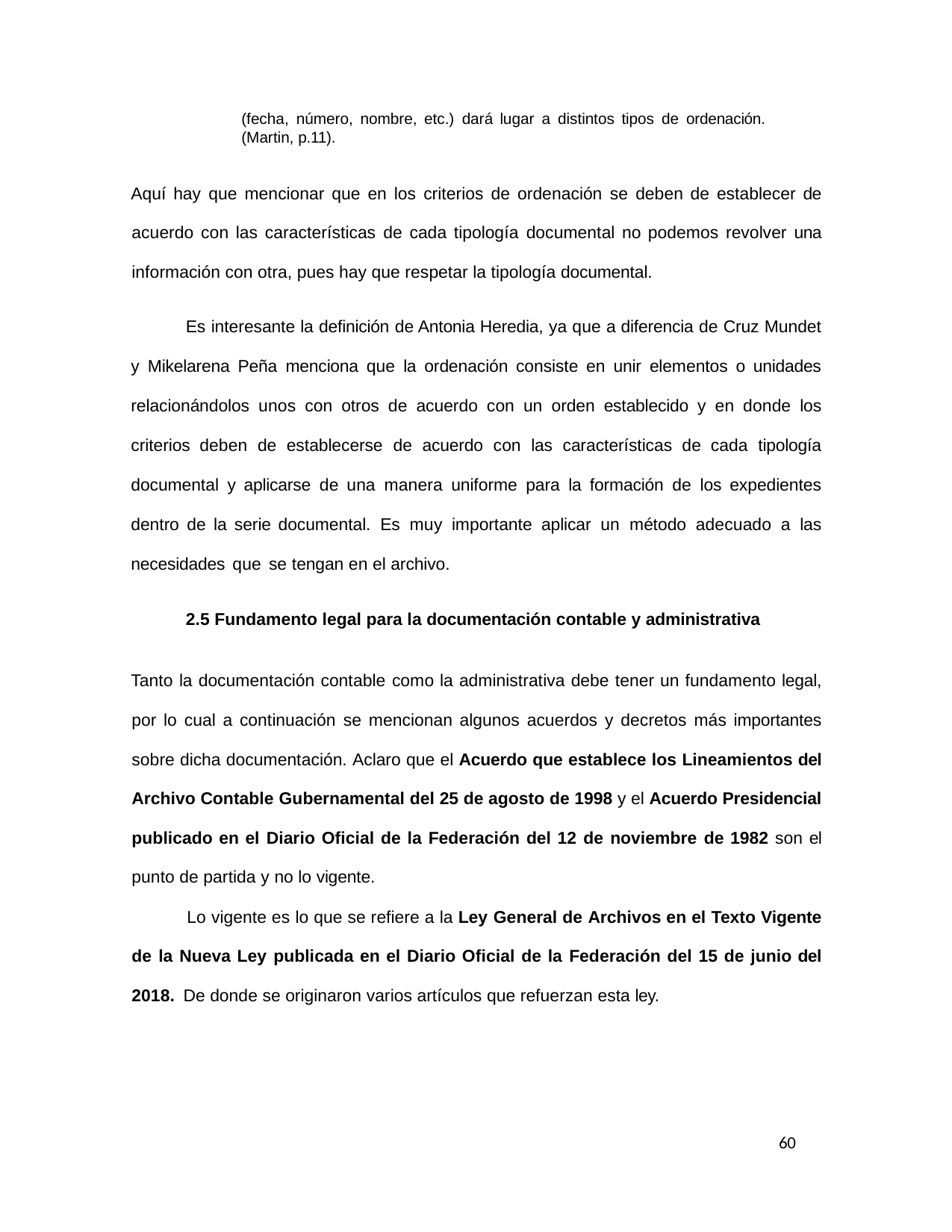

(fecha, número, nombre, etc.) dará lugar a distintos tipos de ordenación. (Martin, p.11).
Aquí hay que mencionar que en los criterios de ordenación se deben de establecer de acuerdo con las características de cada tipología documental no podemos revolver una información con otra, pues hay que respetar la tipología documental.
Es interesante la definición de Antonia Heredia, ya que a diferencia de Cruz Mundet y Mikelarena Peña menciona que la ordenación consiste en unir elementos o unidades relacionándolos unos con otros de acuerdo con un orden establecido y en donde los criterios deben de establecerse de acuerdo con las características de cada tipología documental y aplicarse de una manera uniforme para la formación de los expedientes dentro de la serie documental. Es muy importante aplicar un método adecuado a las necesidades que se tengan en el archivo.

2.5 Fundamento legal para la documentación contable y administrativa

Tanto la documentación contable como la administrativa debe tener un fundamento legal, por lo cual a continuación se mencionan algunos acuerdos y decretos más importantes sobre dicha documentación. Aclaro que el Acuerdo que establece los Lineamientos del Archivo Contable Gubernamental del 25 de agosto de 1998 y el Acuerdo Presidencial publicado en el Diario Oficial de la Federación del 12 de noviembre de 1982 son el punto de partida y no lo vigente.
Lo vigente es lo que se refiere a la Ley General de Archivos en el Texto Vigente de la Nueva Ley publicada en el Diario Oficial de la Federación del 15 de junio del 2018. De donde se originaron varios artículos que refuerzan esta ley.
60